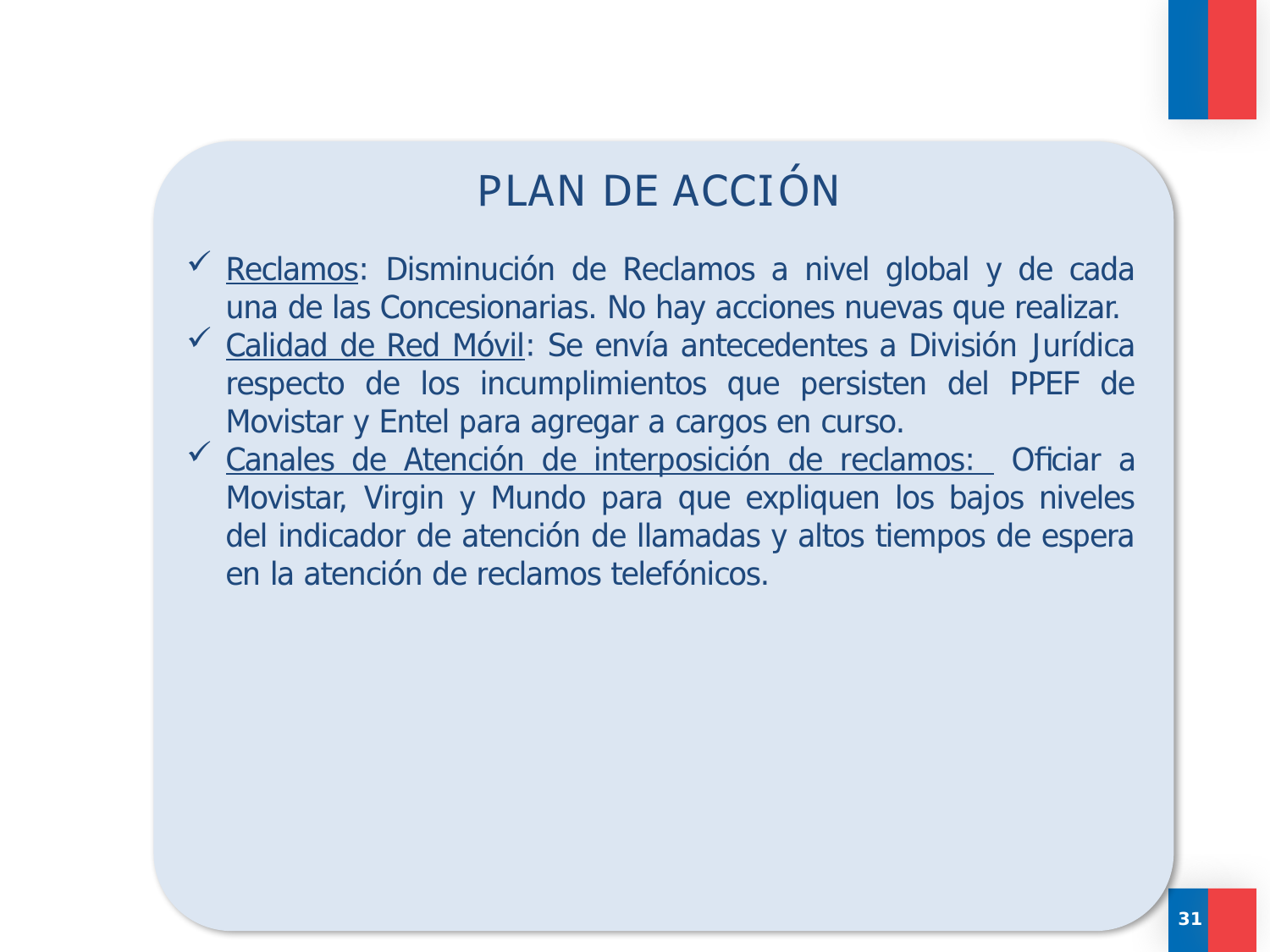

PLAN DE ACCIÓN

Reclamos: Disminución de Reclamos a nivel global y de cada una de las Concesionarias. No hay acciones nuevas que realizar.
Calidad de Red Móvil: Se envía antecedentes a División Jurídica respecto de los incumplimientos que persisten del PPEF de Movistar y Entel para agregar a cargos en curso.
Canales de Atención de interposición de reclamos:  Oficiar a Movistar, Virgin y Mundo para que expliquen los bajos niveles del indicador de atención de llamadas y altos tiempos de espera en la atención de reclamos telefónicos.

31